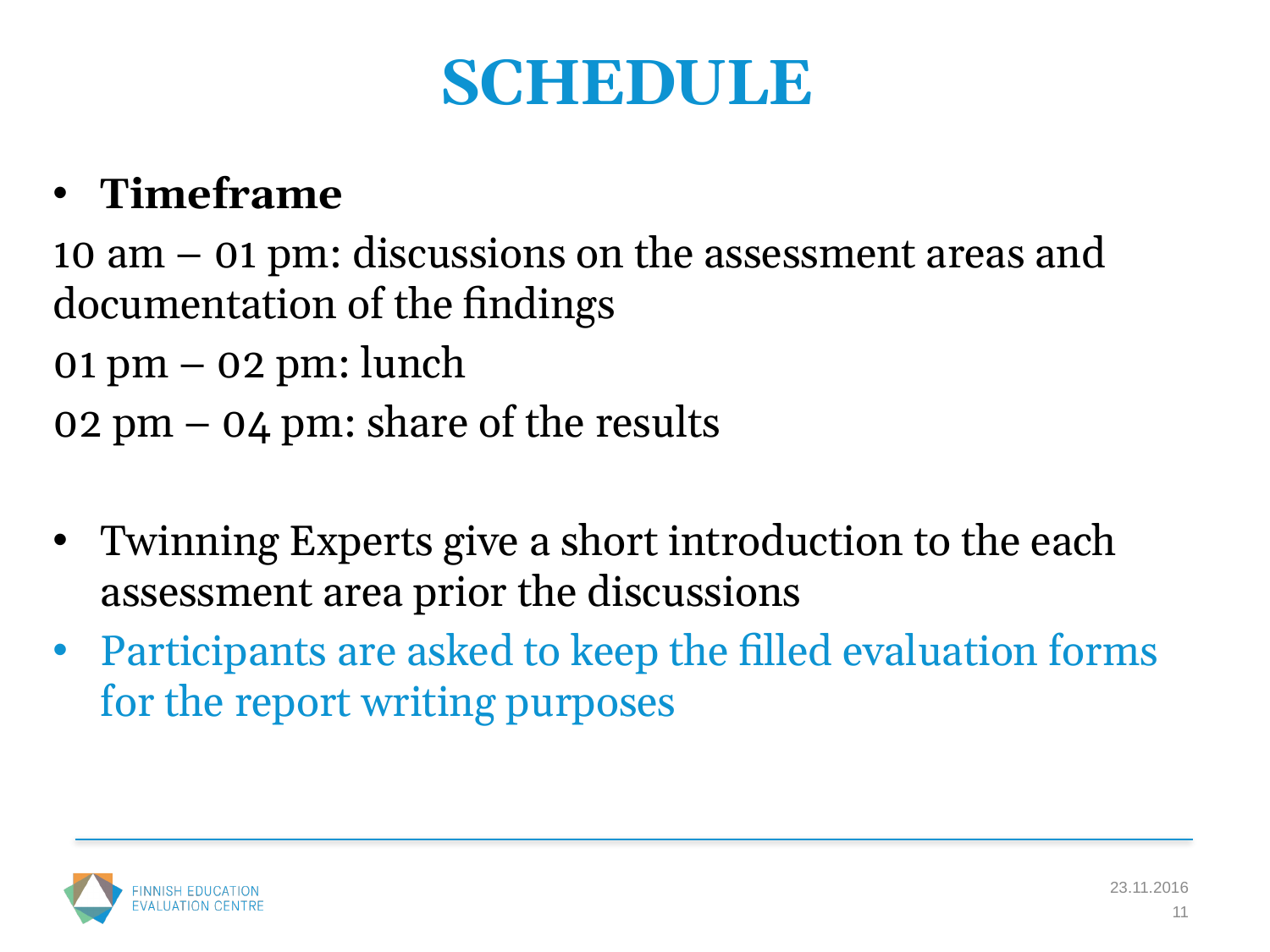

# SCHEDULE
Timeframe
10 am – 01 pm: discussions on the assessment areas and documentation of the findings
01 pm – 02 pm: lunch
02 pm – 04 pm: share of the results

Twinning Experts give a short introduction to the each assessment area prior the discussions
Participants are asked to keep the filled evaluation forms for the report writing purposes

23.11.2016
11